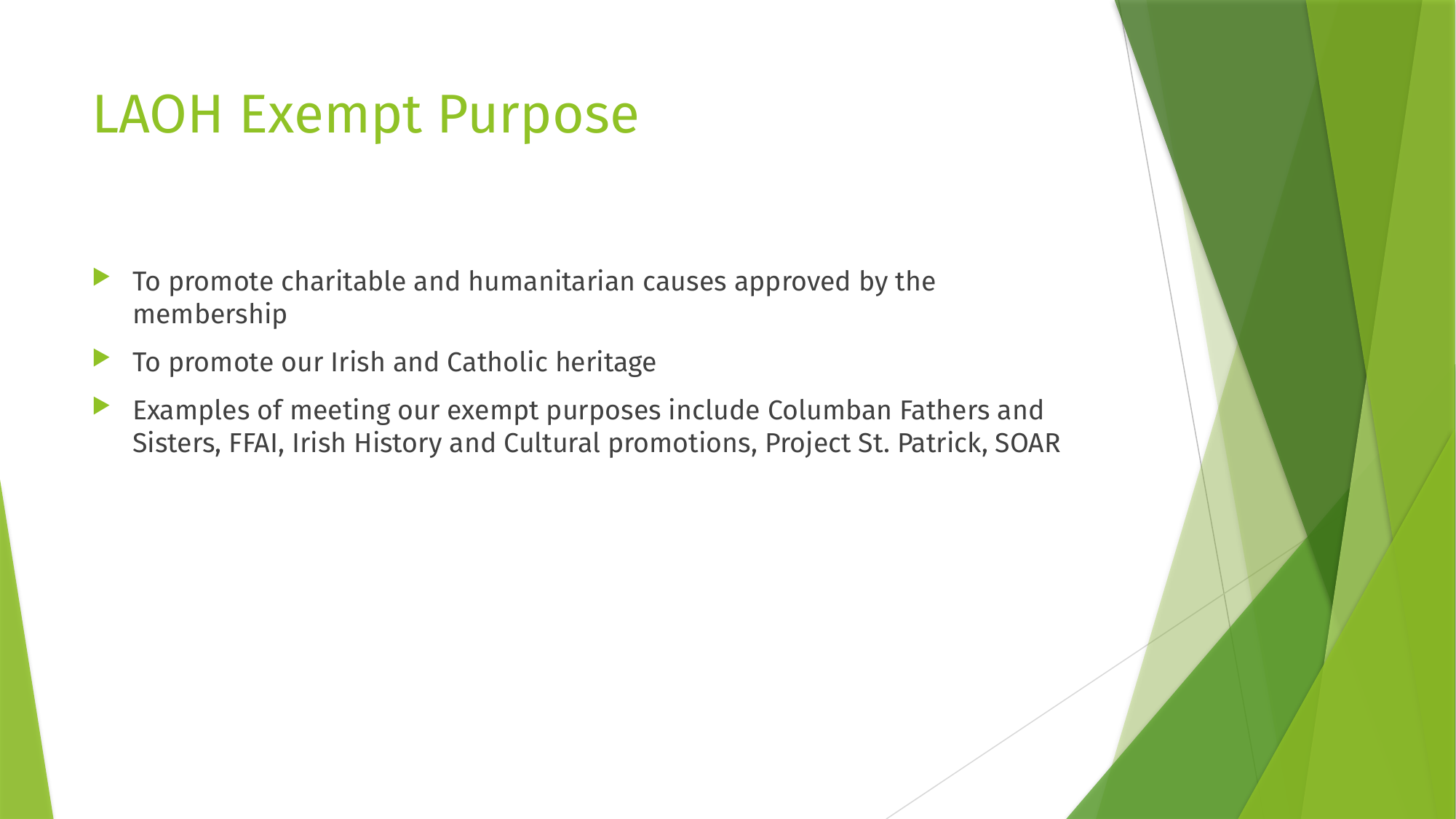

# LAOH Exempt Purpose
To promote charitable and humanitarian causes approved by the membership
To promote our Irish and Catholic heritage
Examples of meeting our exempt purposes include Columban Fathers and Sisters, FFAI, Irish History and Cultural promotions, Project St. Patrick, SOAR